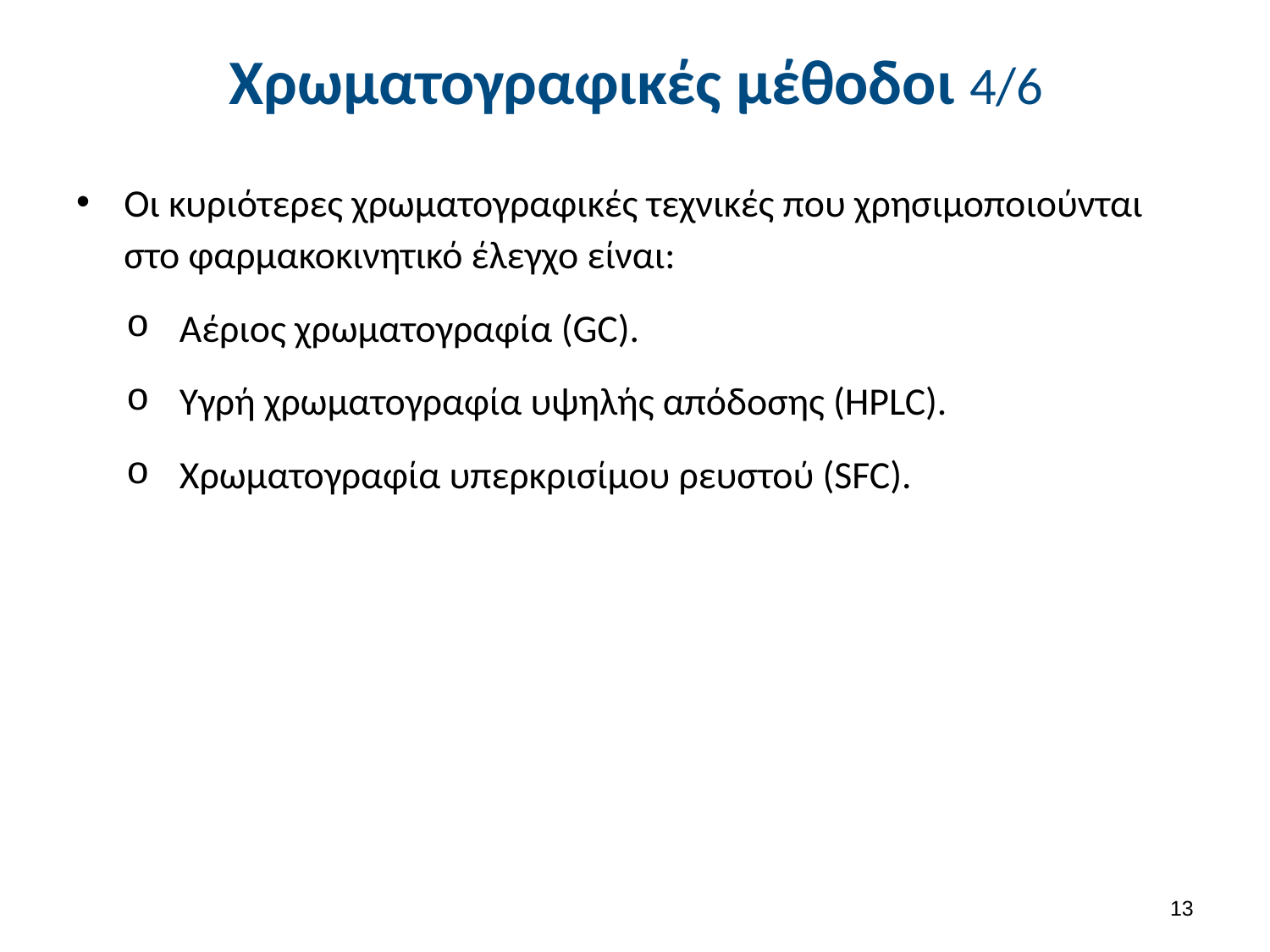

# Χρωματογραφικές μέθοδοι 4/6
Οι κυριότερες χρωματογραφικές τεχνικές που χρησιμοποιούνται στο φαρμακοκινητικό έλεγχο είναι:
Αέριος χρωματογραφία (GC).
Υγρή χρωματογραφία υψηλής απόδοσης (HPLC).
Χρωματογραφία υπερκρισίμου ρευστού (SFC).
13